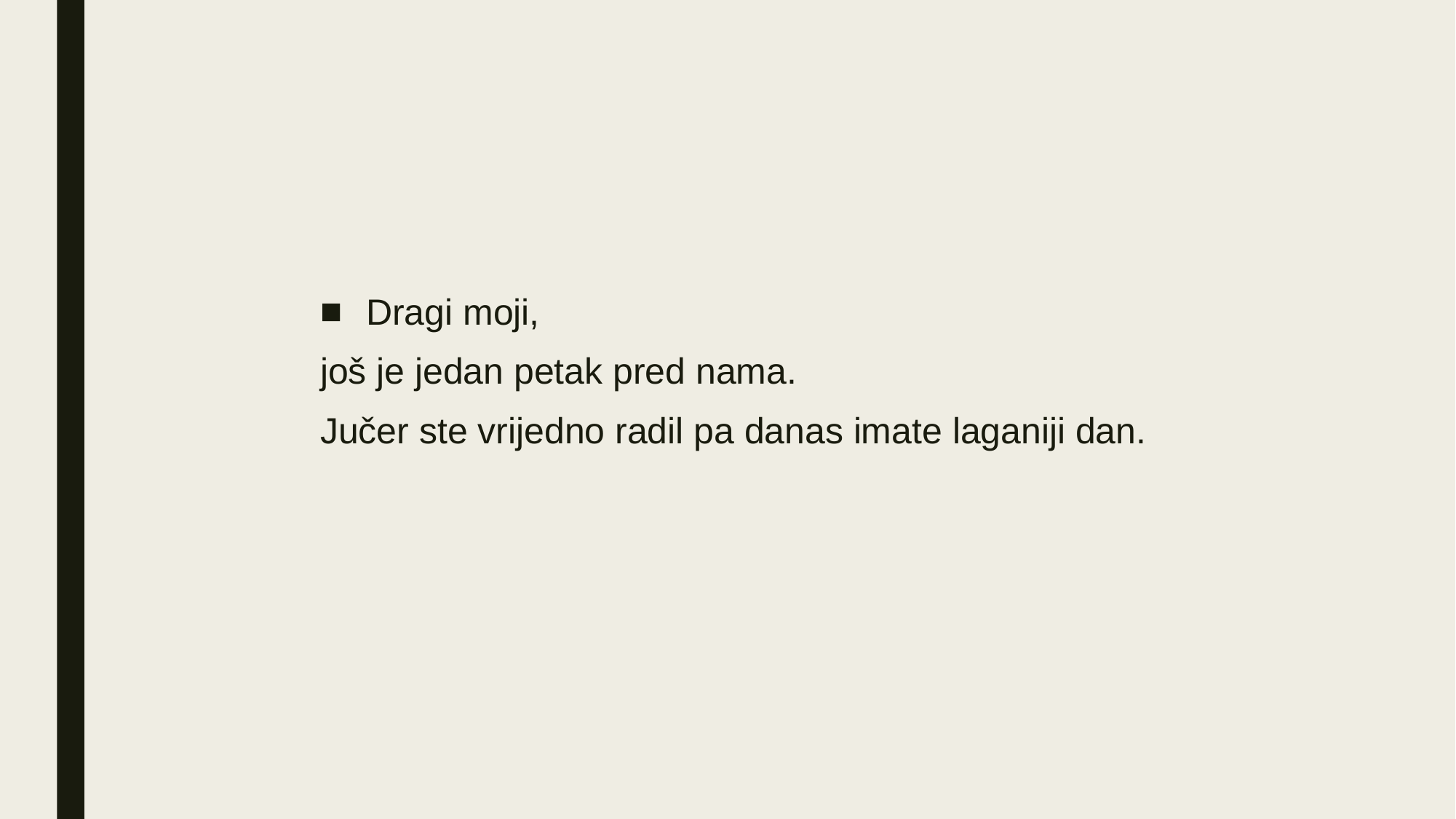

#
Dragi moji,
još je jedan petak pred nama.
Jučer ste vrijedno radil pa danas imate laganiji dan.